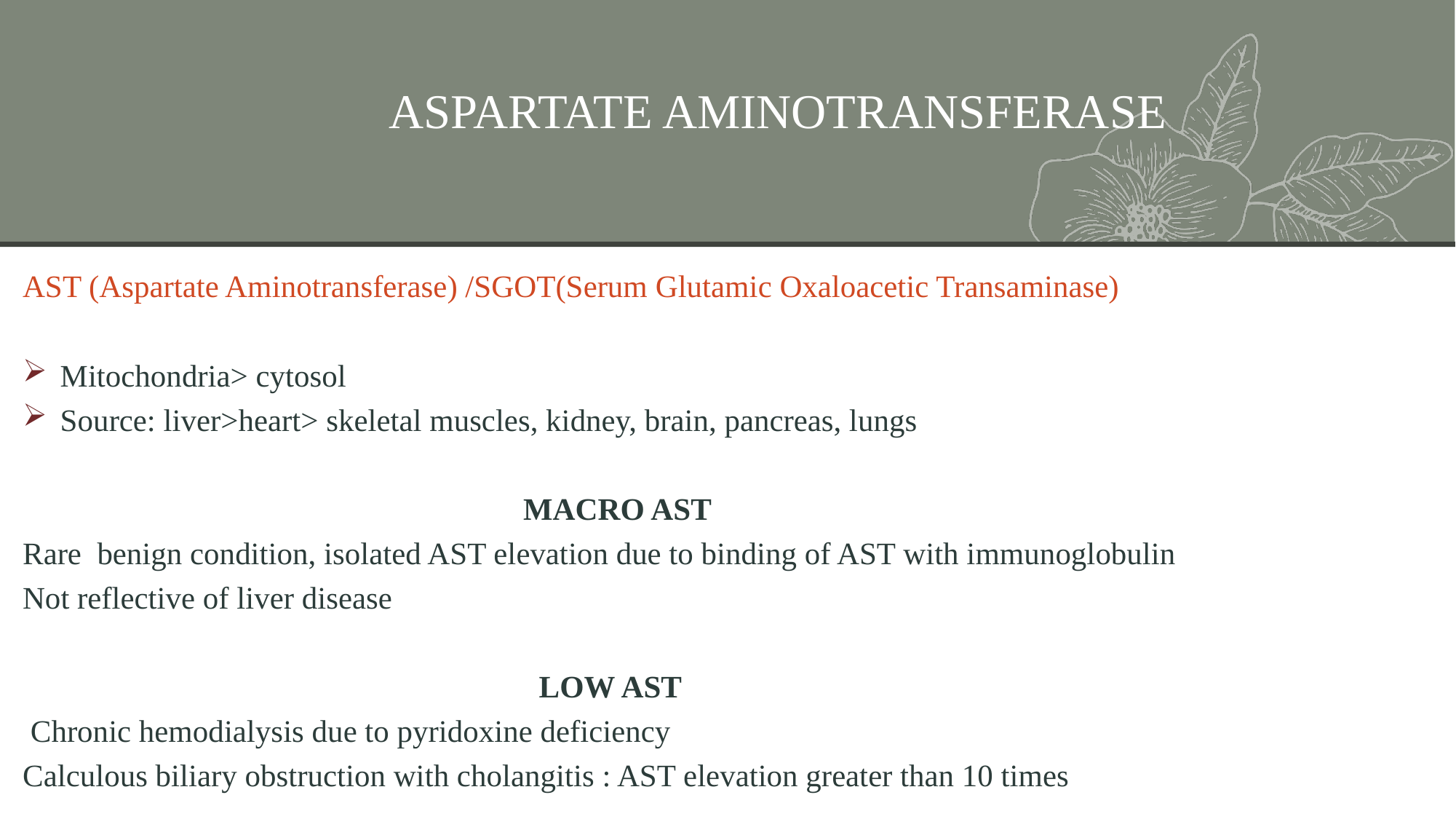

# AMINOTRANSFERASES
                       ASPARTATE AMINOTRANSFERASE
AST (Aspartate Aminotransferase) /SGOT(Serum Glutamic Oxaloacetic Transaminase)

Mitochondria> cytosol
Source: liver>heart> skeletal muscles, kidney, brain, pancreas, lungs

                                                                MACRO AST
Rare  benign condition, isolated AST elevation due to binding of AST with immunoglobulin
Not reflective of liver disease

                                                                  LOW AST
 Chronic hemodialysis due to pyridoxine deficiency
Calculous biliary obstruction with cholangitis : AST elevation greater than 10 times